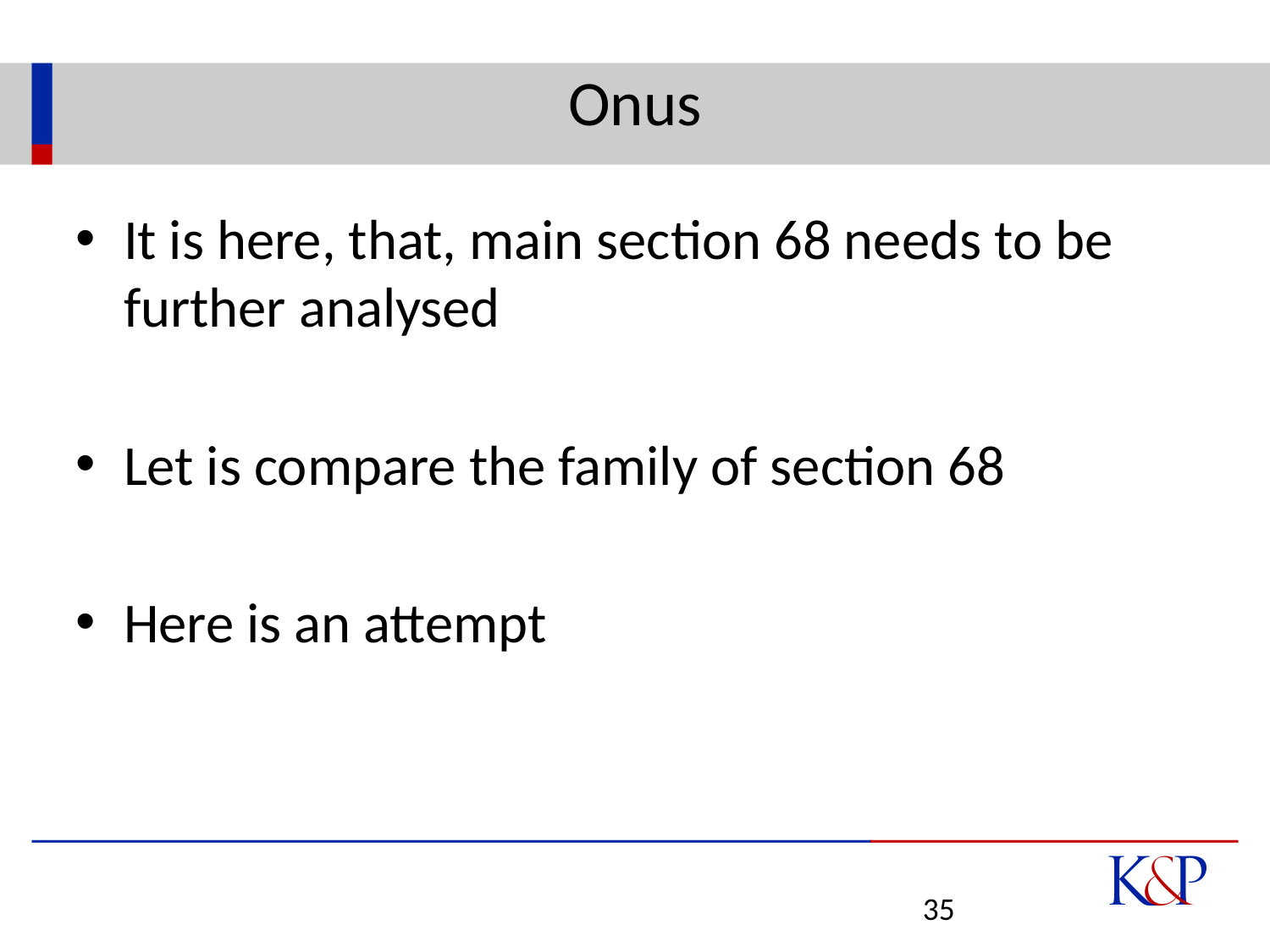

# Onus
It is here, that, main section 68 needs to be further analysed

Let is compare the family of section 68

Here is an attempt
35